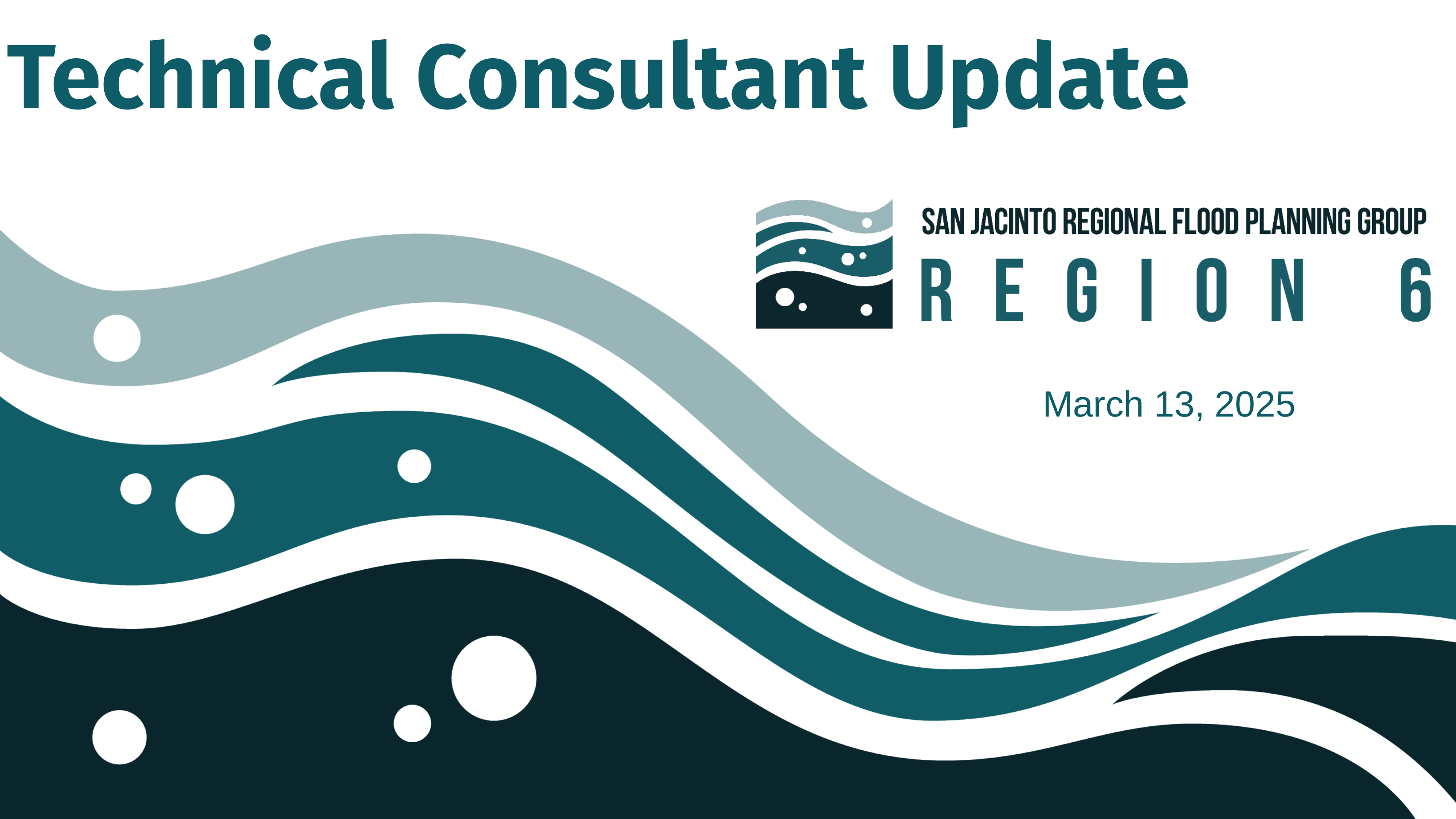

# Technical Consultant Update
March 13, 2025